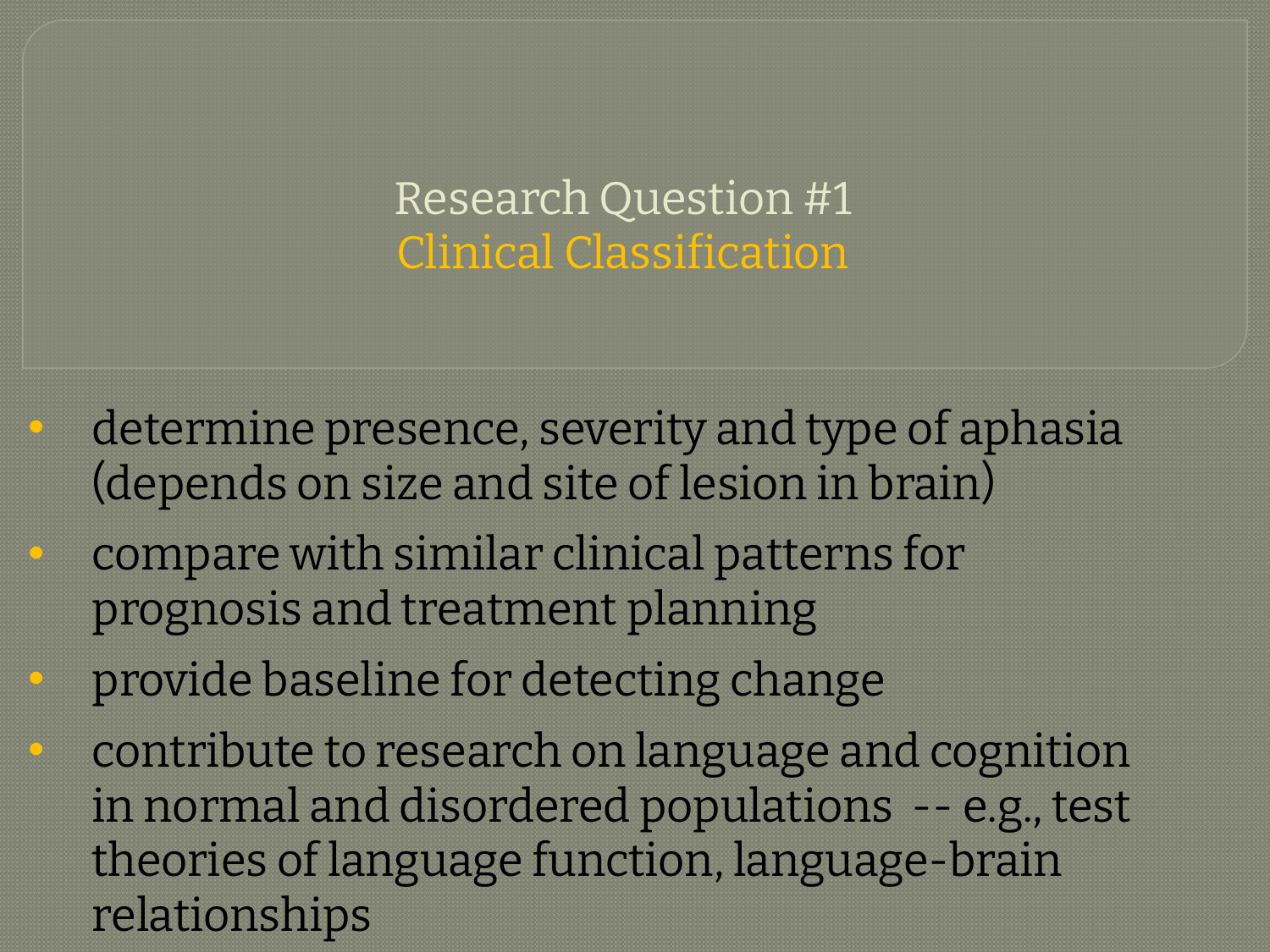

# Research Question #1 Clinical Classification
determine presence, severity and type of aphasia (depends on size and site of lesion in brain)

compare with similar clinical patterns for prognosis and treatment planning

provide baseline for detecting change

contribute to research on language and cognition in normal and disordered populations  -- e.g., test theories of language function, language-brain relationships